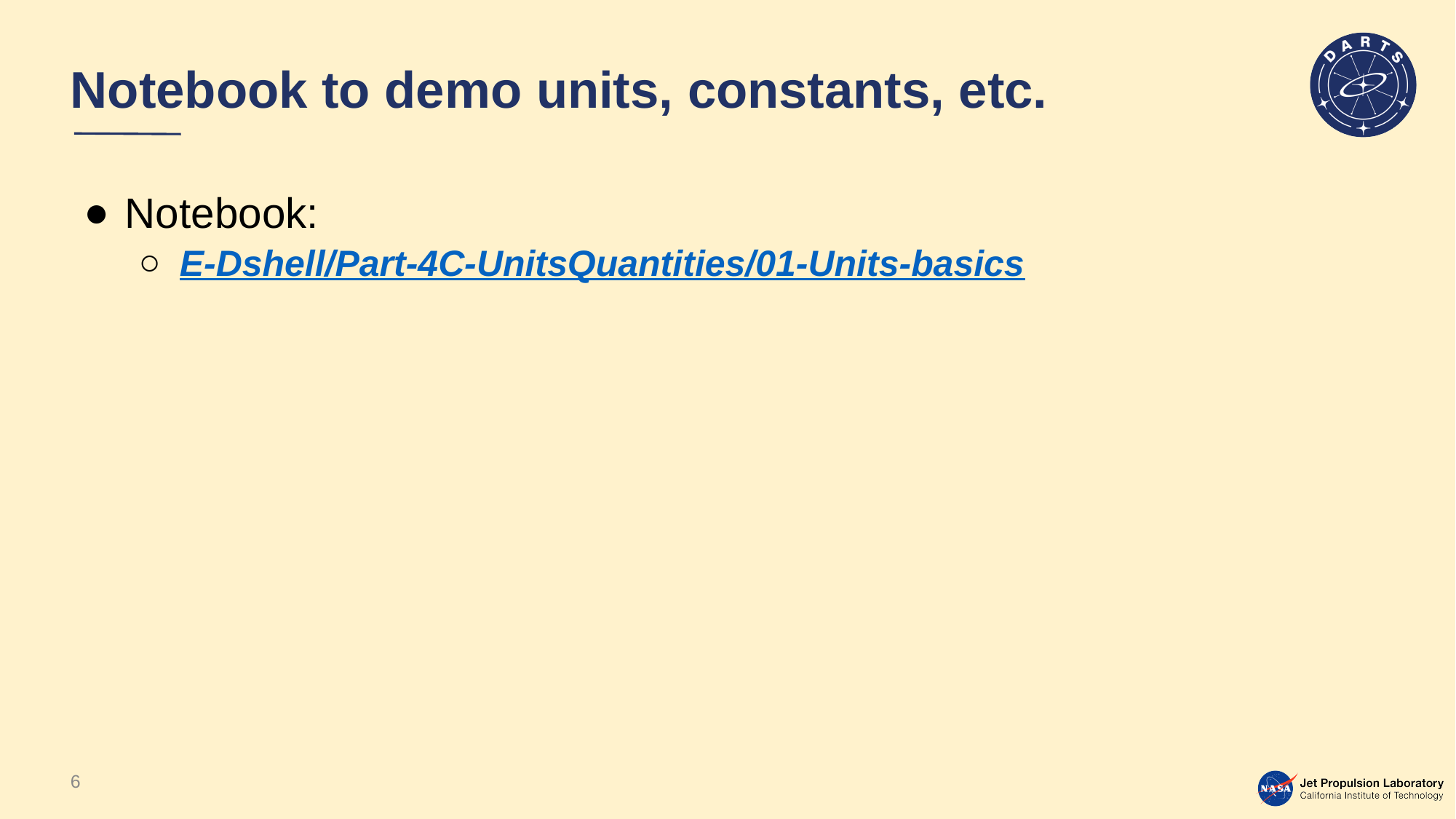

# Notebook to demo units, constants, etc.
Notebook:
E-Dshell/Part-4C-UnitsQuantities/01-Units-basics

6